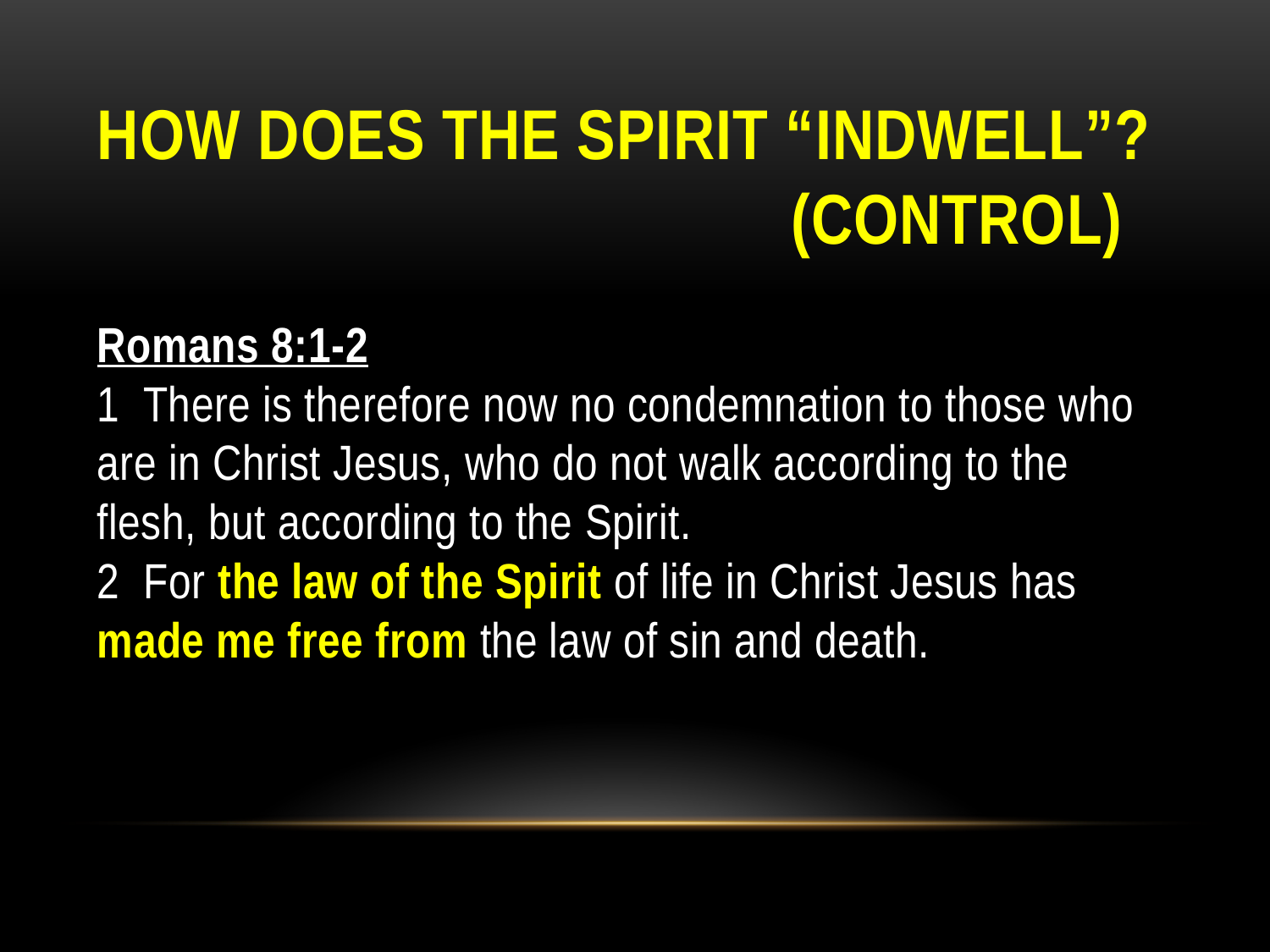

# How does the Spirit “indwell”? (Control)
Romans 8:1-2
1  There is therefore now no condemnation to those who are in Christ Jesus, who do not walk according to the flesh, but according to the Spirit.
2  For the law of the Spirit of life in Christ Jesus has made me free from the law of sin and death.